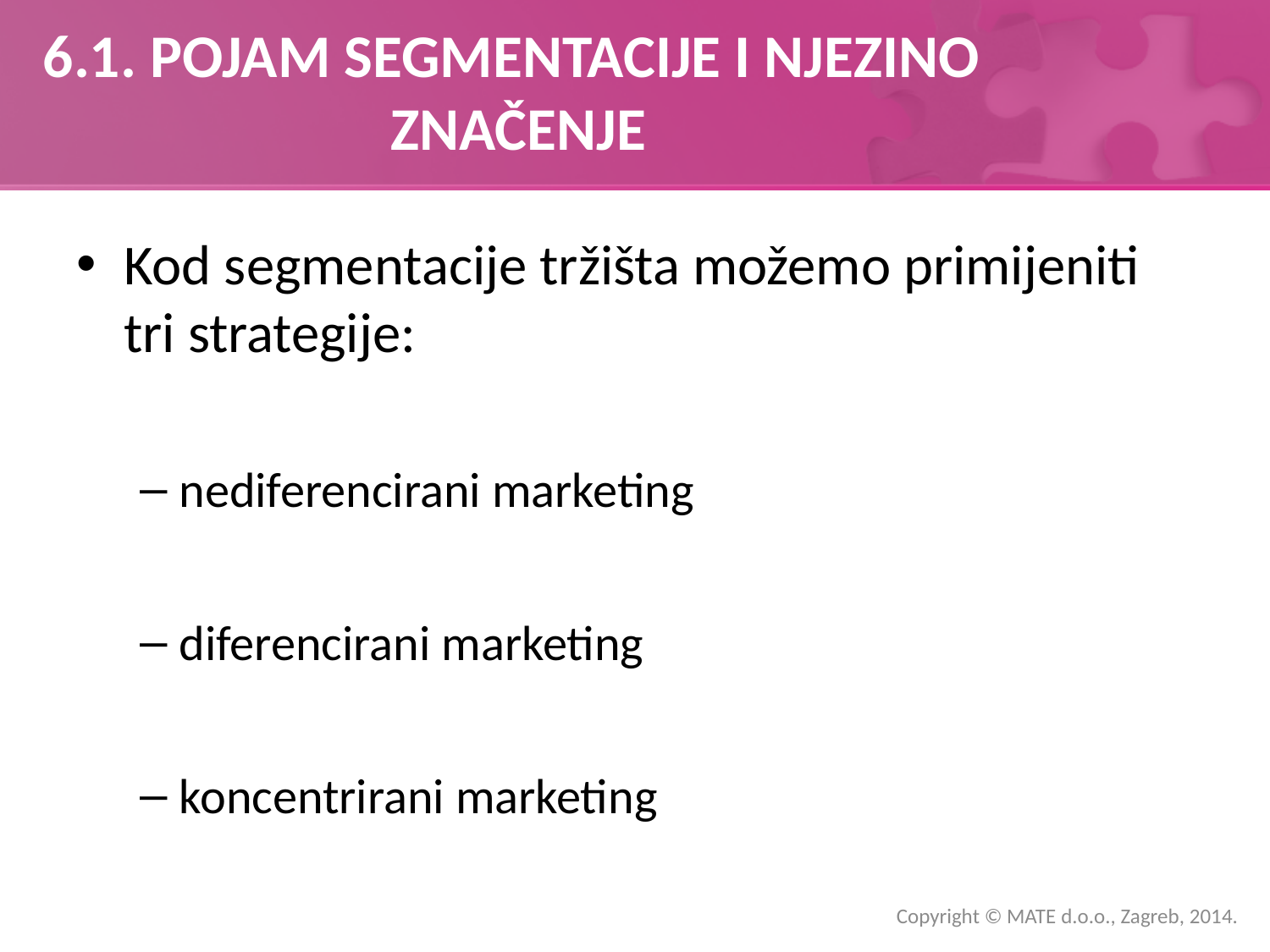

# 6.1. POJAM SEGMENTACIJE I NJEZINO  ZNAČENJE
Kod segmentacije tržišta možemo primijeniti tri strategije:

nediferencirani marketing

diferencirani marketing

koncentrirani marketing
Copyright © MATE d.o.o., Zagreb, 2014.